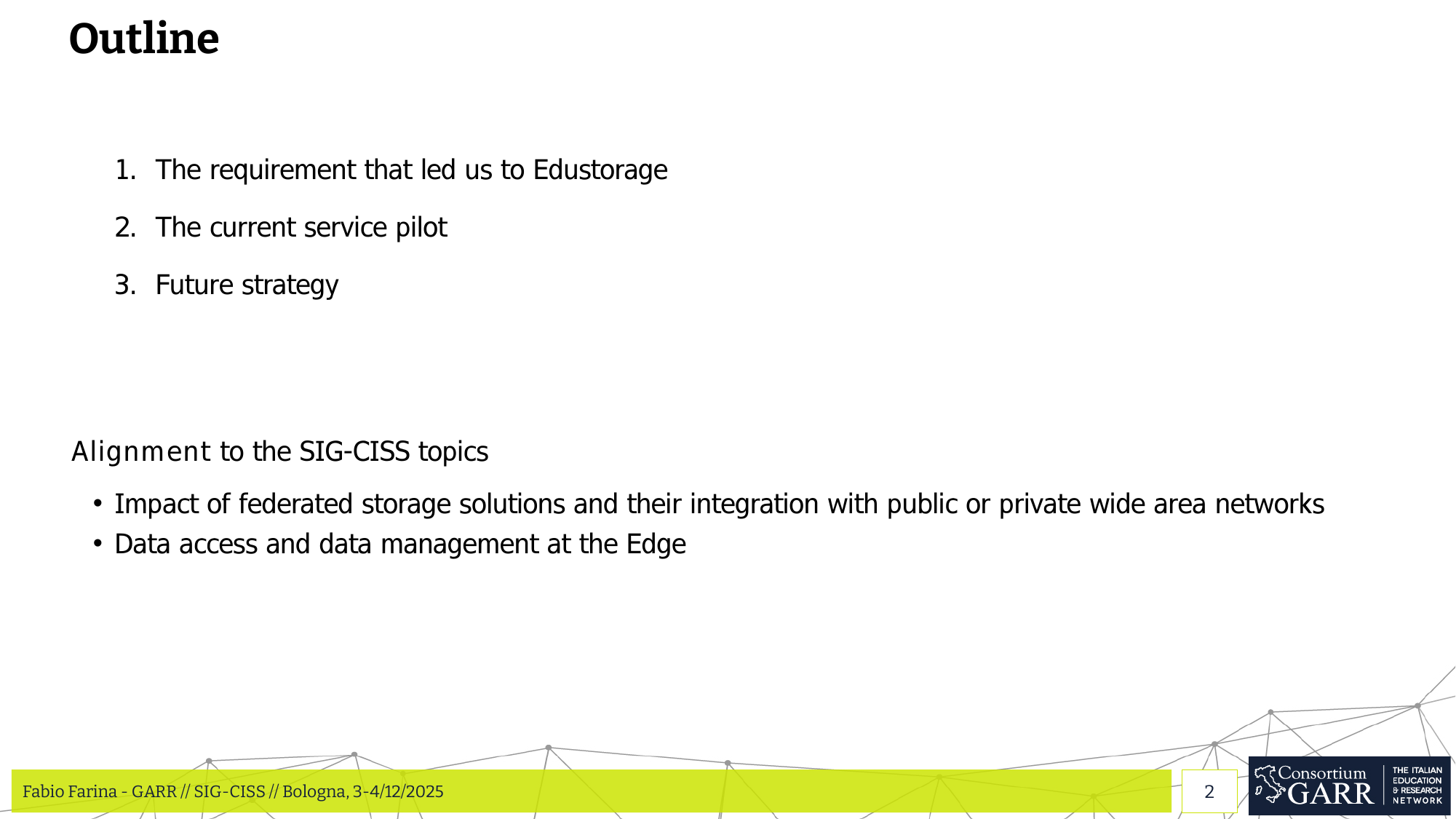

# Outline
The requirement that led us to Edustorage
The current service pilot
Future strategy

Alignment to the SIG-CISS topics
Impact of federated storage solutions and their integration with public or private wide area networks
Data access and data management at the Edge
Fabio Farina - GARR // SIG-CISS // Bologna, 3-4/12/2025
2